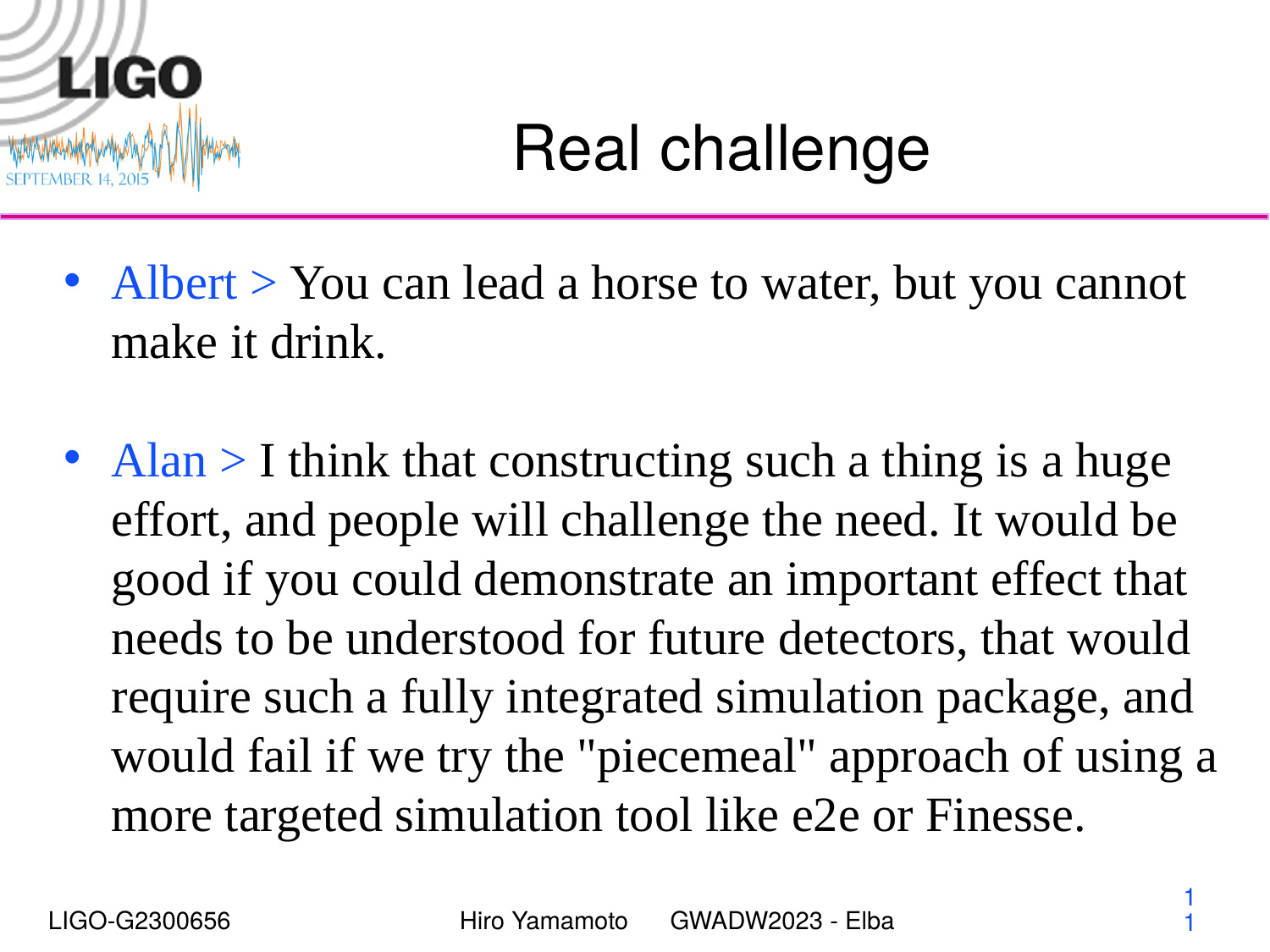

# Real challenge
Albert > You can lead a horse to water, but you cannot make it drink.
Alan > I think that constructing such a thing is a huge effort, and people will challenge the need. It would be good if you could demonstrate an important effect that needs to be understood for future detectors, that would require such a fully integrated simulation package, and would fail if we try the "piecemeal" approach of using a more targeted simulation tool like e2e or Finesse.
11